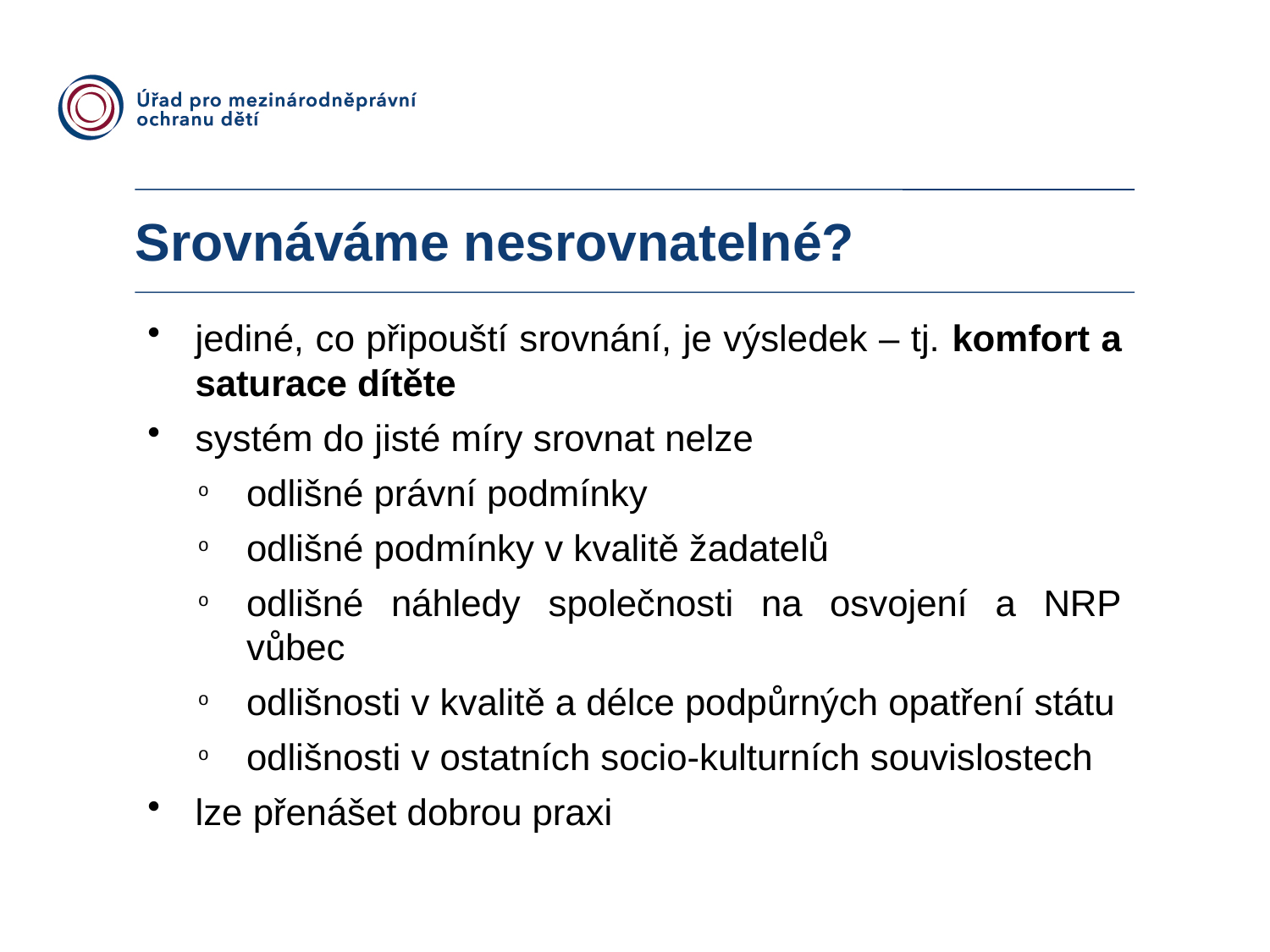

Srovnáváme nesrovnatelné?

jediné, co připouští srovnání, je výsledek – tj. komfort a saturace dítěte
systém do jisté míry srovnat nelze
odlišné právní podmínky
odlišné podmínky v kvalitě žadatelů
odlišné náhledy společnosti na osvojení a NRP vůbec
odlišnosti v kvalitě a délce podpůrných opatření státu
odlišnosti v ostatních socio-kulturních souvislostech
lze přenášet dobrou praxi